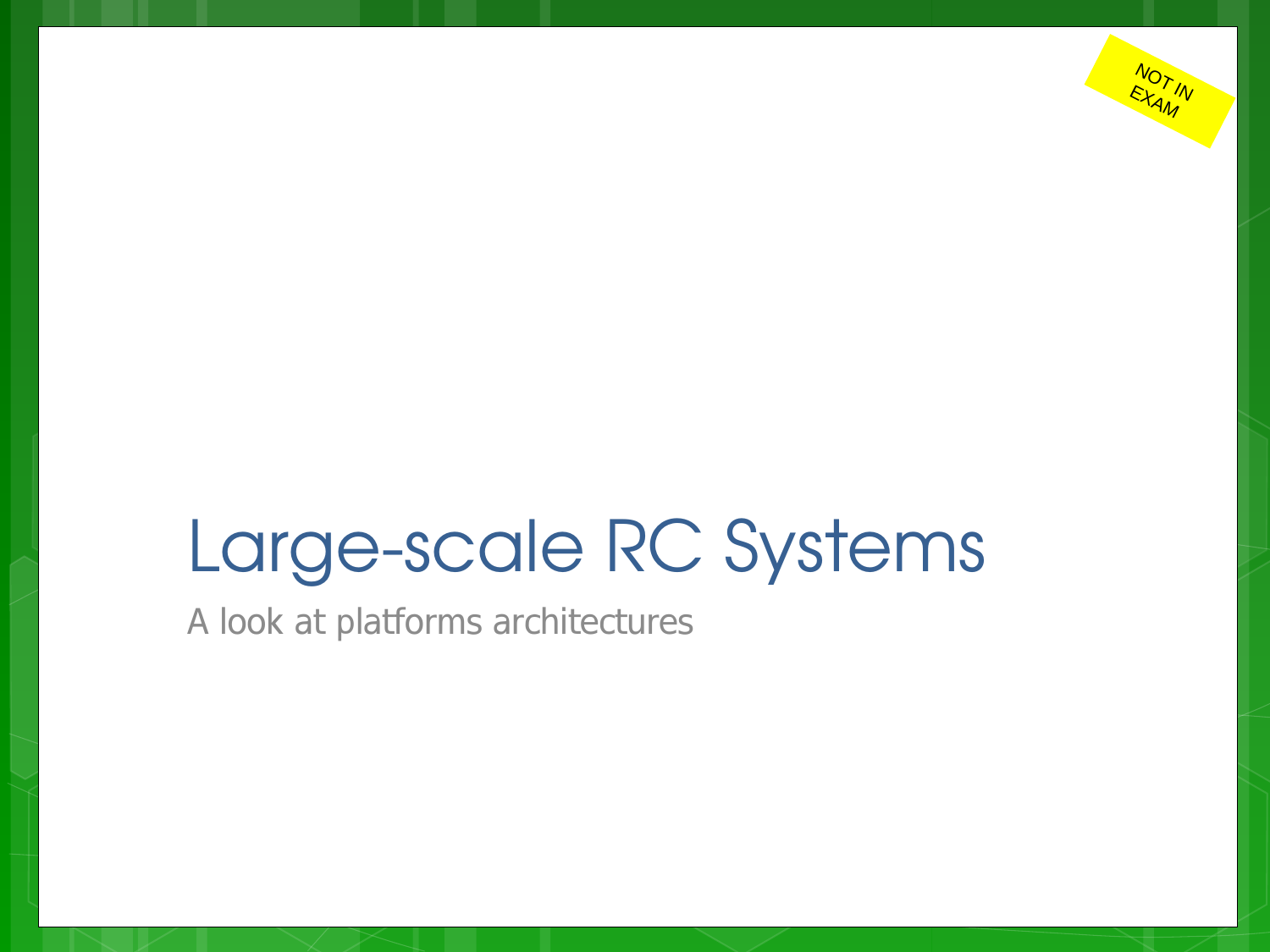

NOT IN
EXAM
# Large-scale RC Systems
A look at platforms architectures